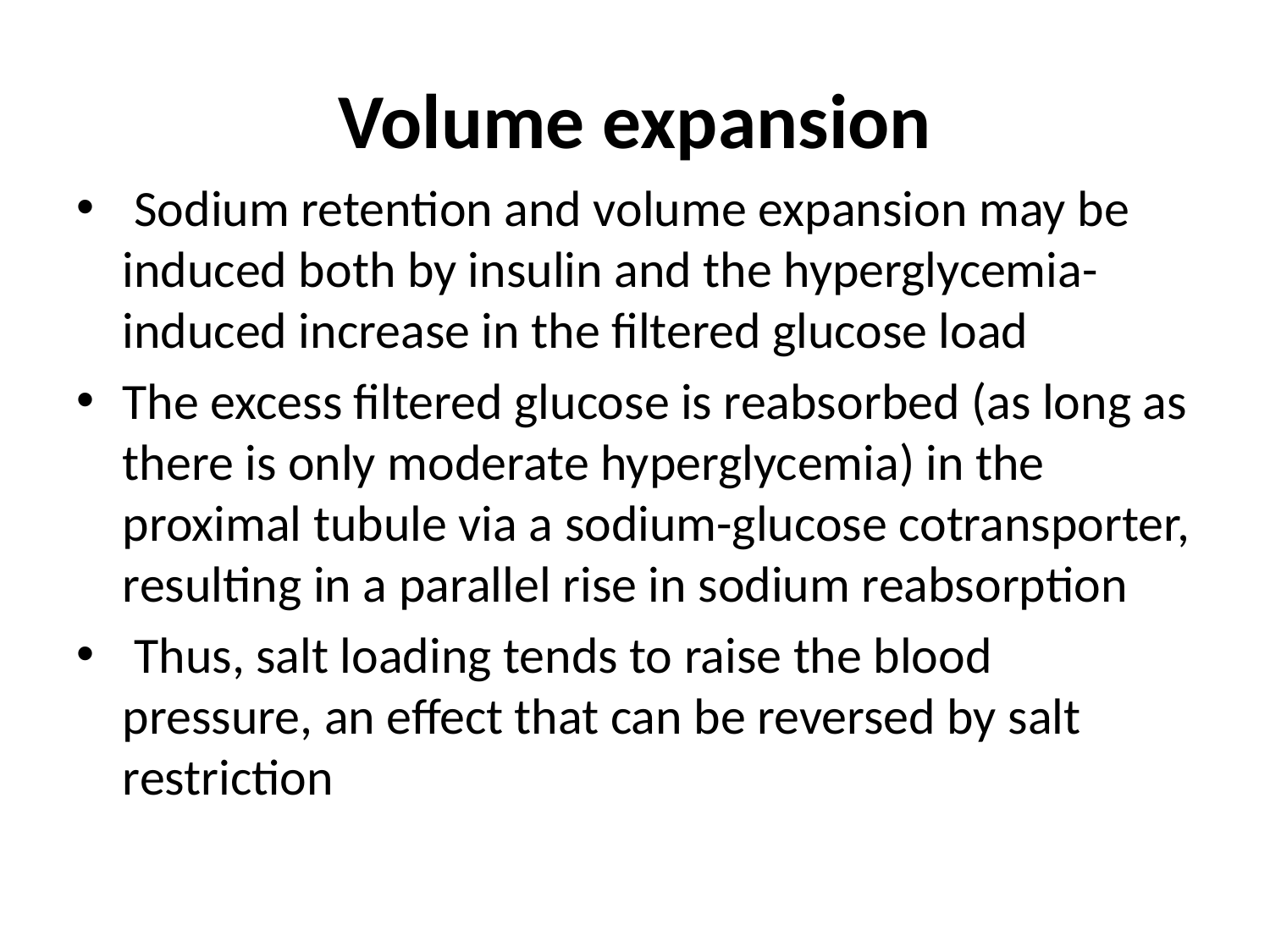

# Volume expansion
 Sodium retention and volume expansion may be induced both by insulin and the hyperglycemia-induced increase in the filtered glucose load
The excess filtered glucose is reabsorbed (as long as there is only moderate hyperglycemia) in the proximal tubule via a sodium-glucose cotransporter, resulting in a parallel rise in sodium reabsorption
 Thus, salt loading tends to raise the blood pressure, an effect that can be reversed by salt restriction